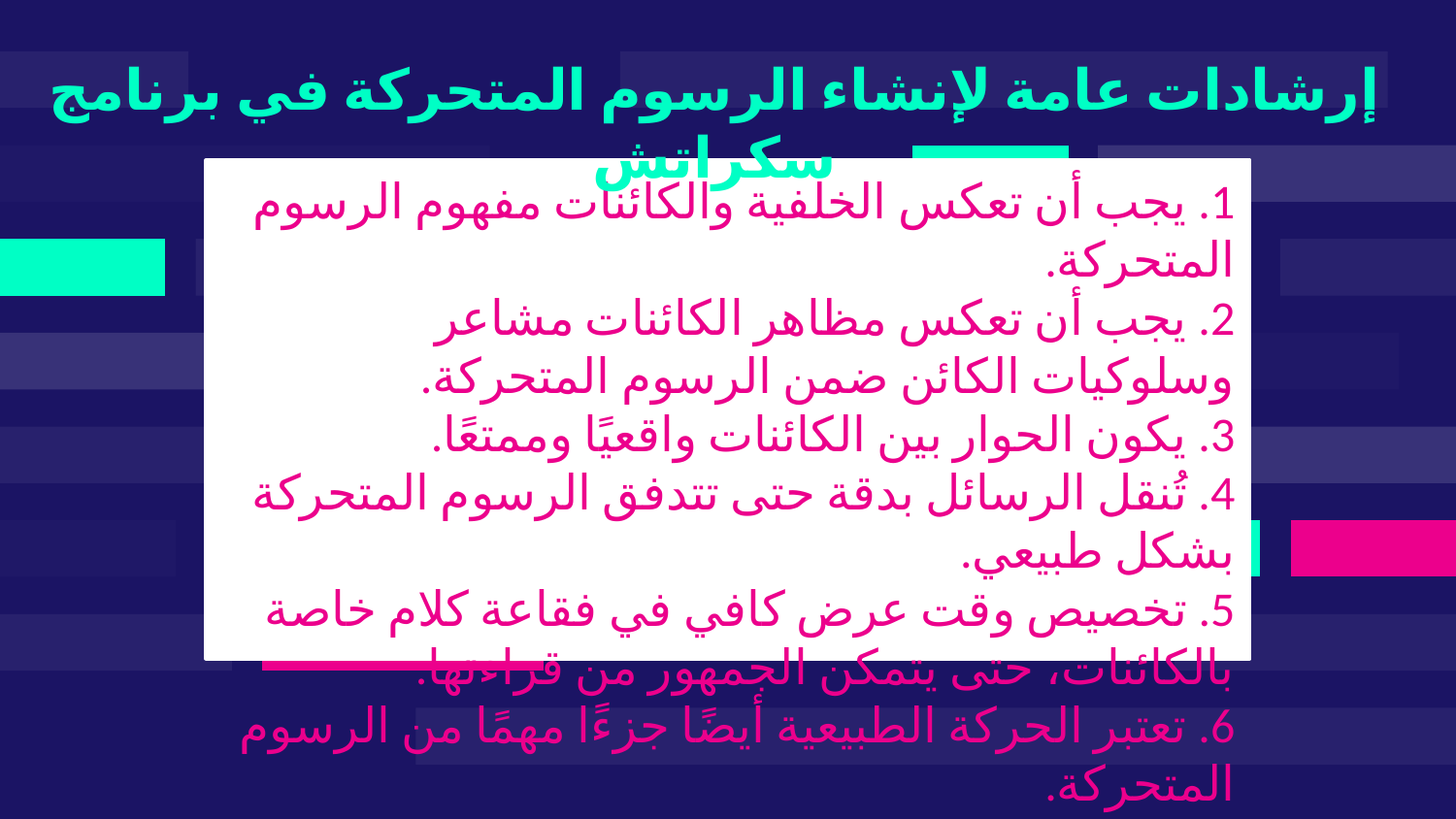

إرشادات عامة لإنشاء الرسوم المتحركة في برنامج سكراتش

# 1. يجب أن تعكس الخلفية والكائنات مفهوم الرسوم المتحركة. 2. يجب أن تعكس مظاهر الكائنات مشاعر وسلوكيات الكائن ضمن الرسوم المتحركة. 3. يكون الحوار بين الكائنات واقعيًا وممتعًا. 4. تُنقل الرسائل بدقة حتى تتدفق الرسوم المتحركة بشكل طبيعي. 5. تخصيص وقت عرض كافي في فقاعة كلام خاصة بالكائنات، حتى يتمكن الجمهور من قراءتها. 6. تعتبر الحركة الطبيعية أيضًا جزءًا مهمًا من الرسوم المتحركة.
محتوى